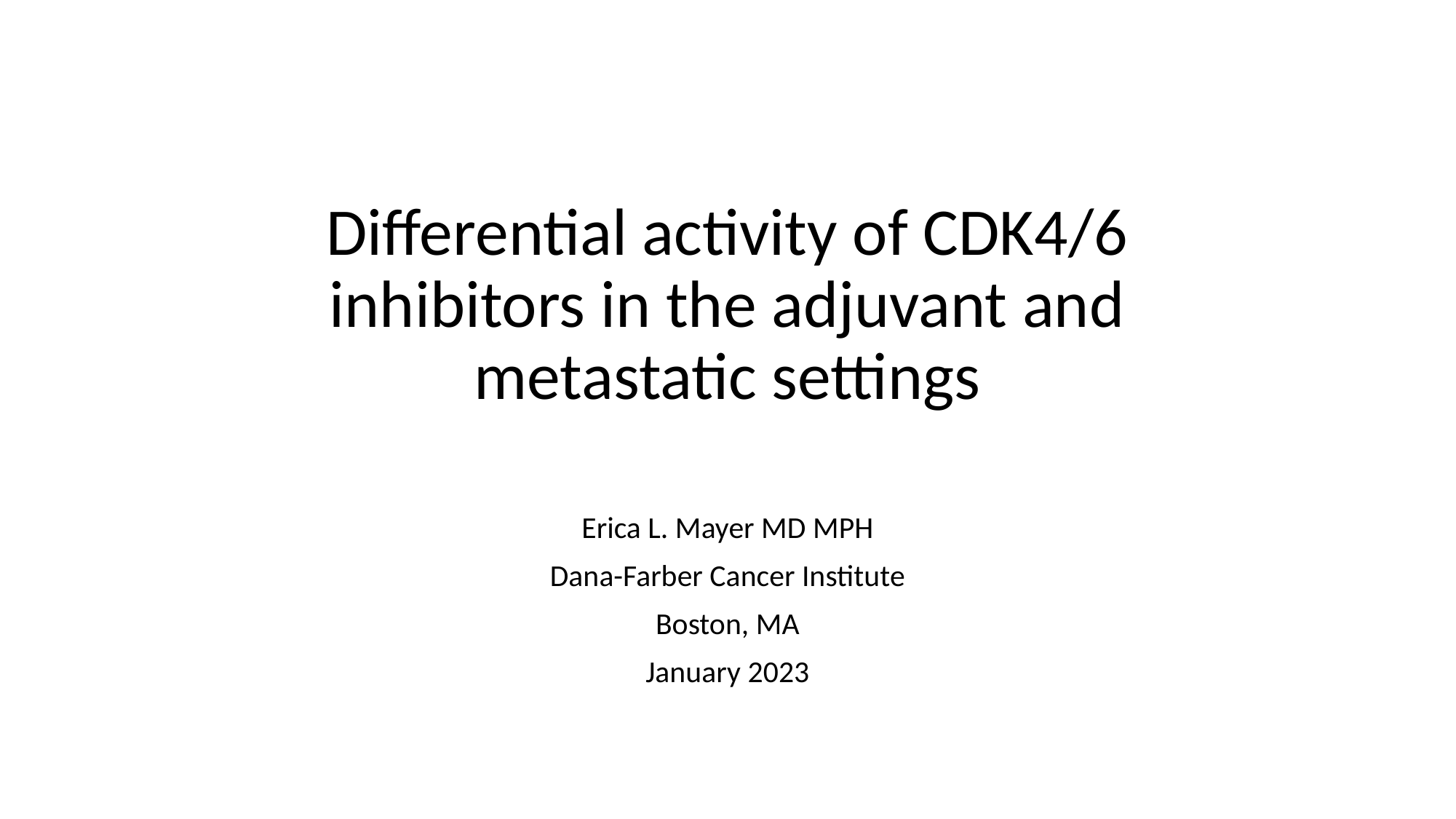

# Differential activity of CDK4/6 inhibitors in the adjuvant and metastatic settings
Erica L. Mayer MD MPH
Dana-Farber Cancer Institute
Boston, MA
January 2023